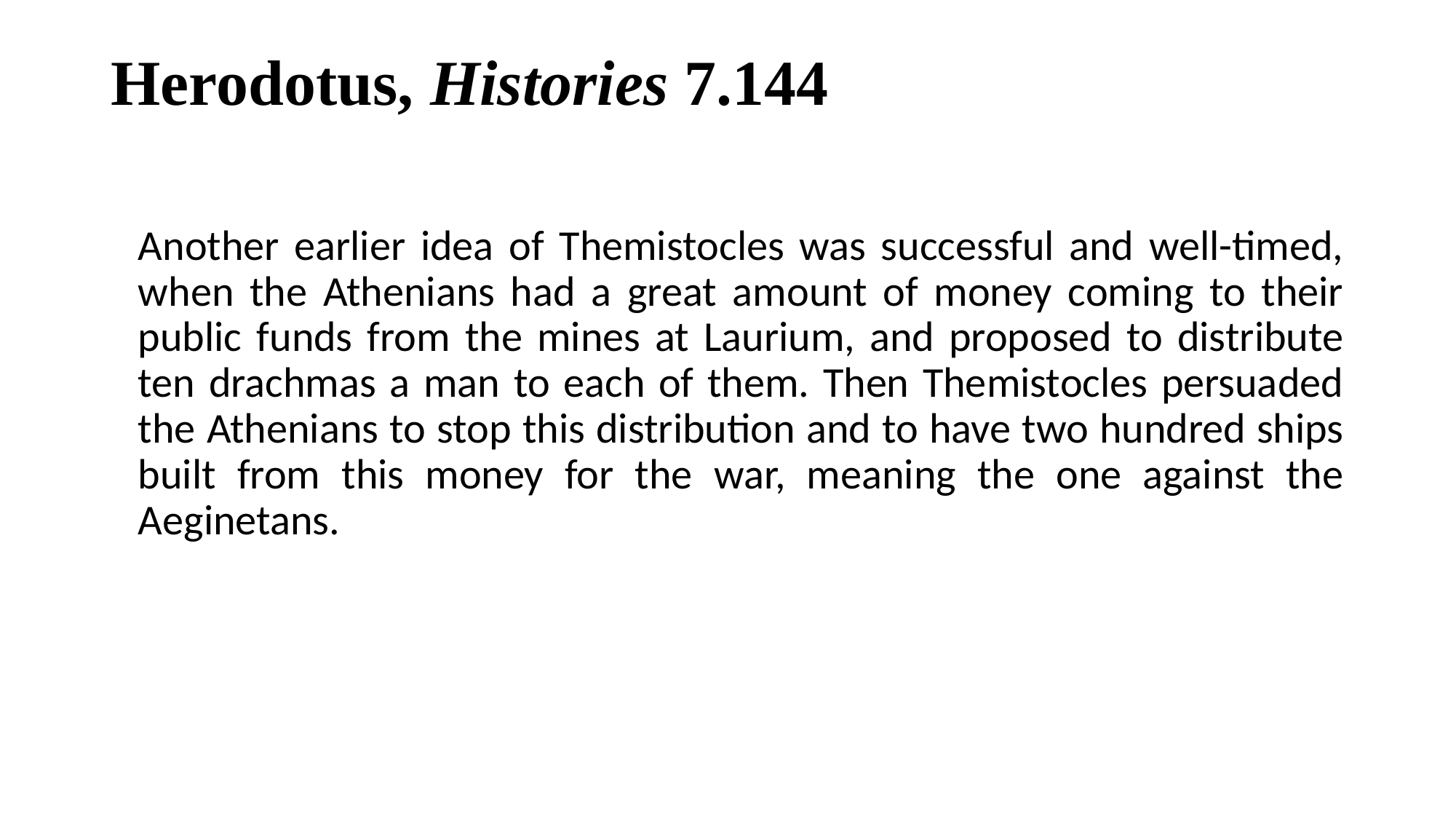

# Herodotus, Histories 7.144
Another earlier idea of Themistocles was successful and well-timed, when the Athenians had a great amount of money coming to their public funds from the mines at Laurium, and proposed to distribute ten drachmas a man to each of them. Then Themistocles persuaded the Athenians to stop this distribution and to have two hundred ships built from this money for the war, meaning the one against the Aeginetans.